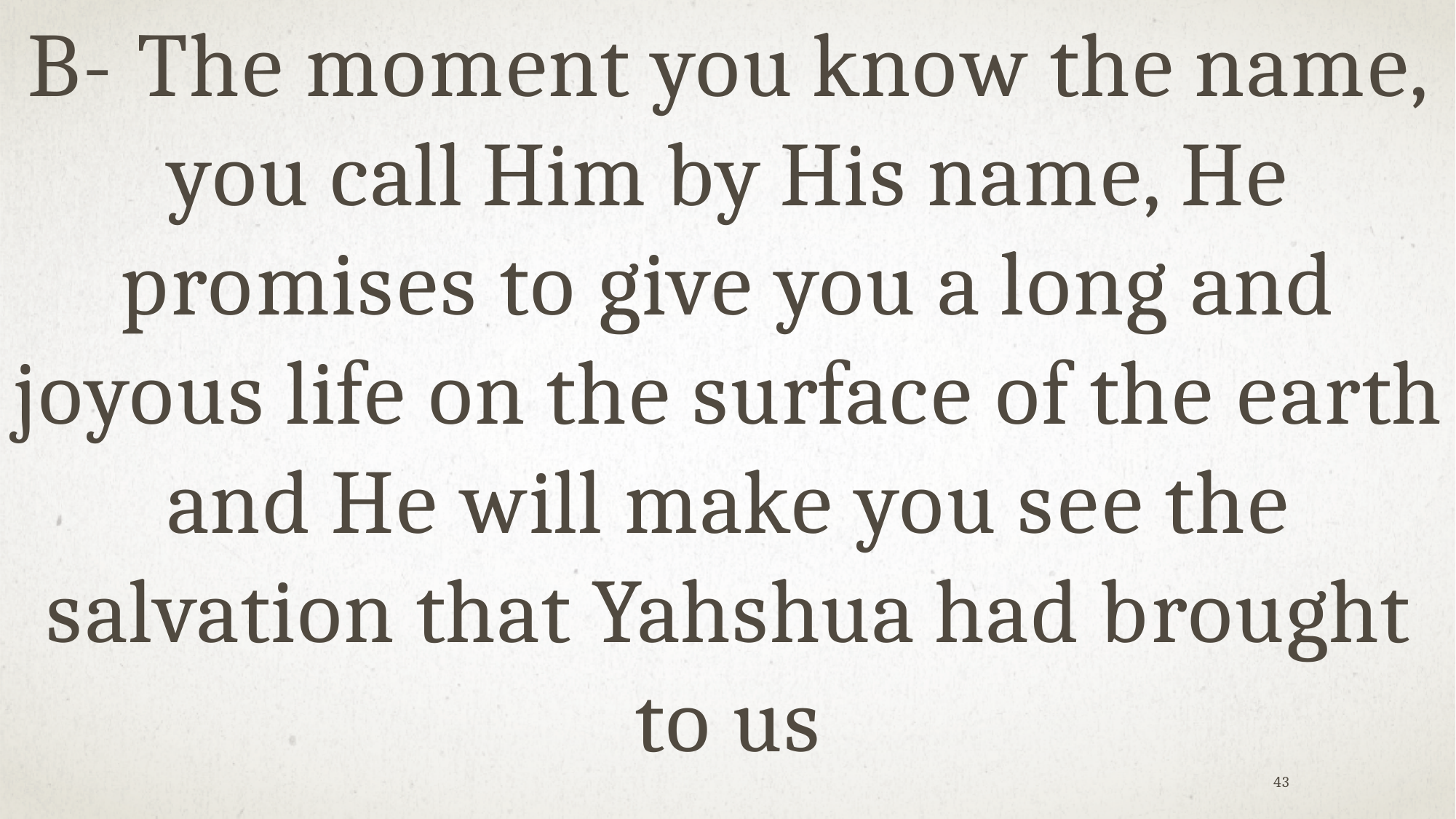

B-	The moment you know the name, you call Him by His name, He promises to give you a long and joyous life on the surface of the earth and He will make you see the salvation that Yahshua had brought to us
43